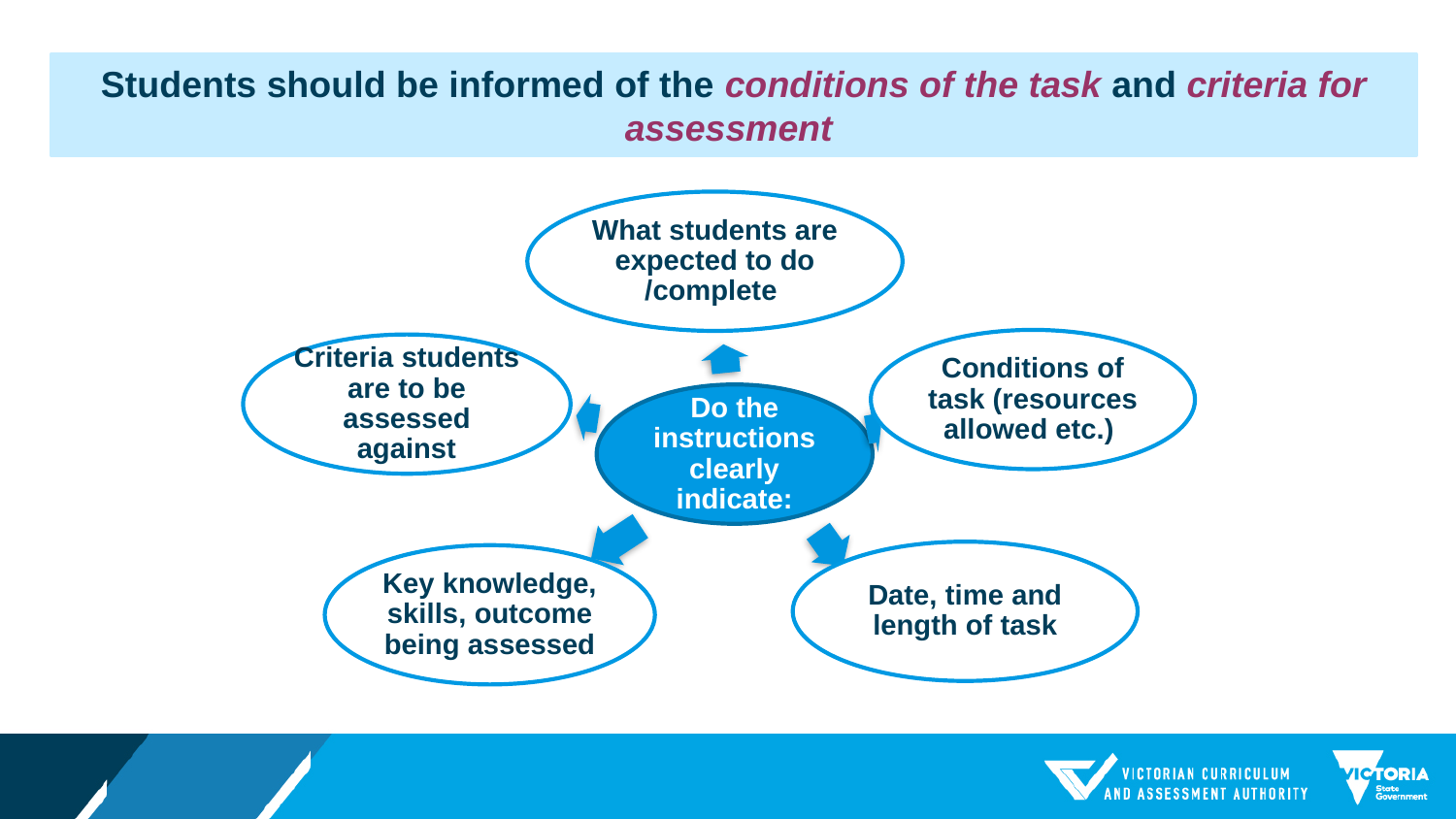

Students should be informed of the conditions of the task and criteria for assessment
Do the instructions clearly indicate:

What students are expected to do /complete

Conditions of task (resources allowed etc.)

Date, time and length of task

Key knowledge, skills, outcome being assessed

Criteria students are to be assessed against